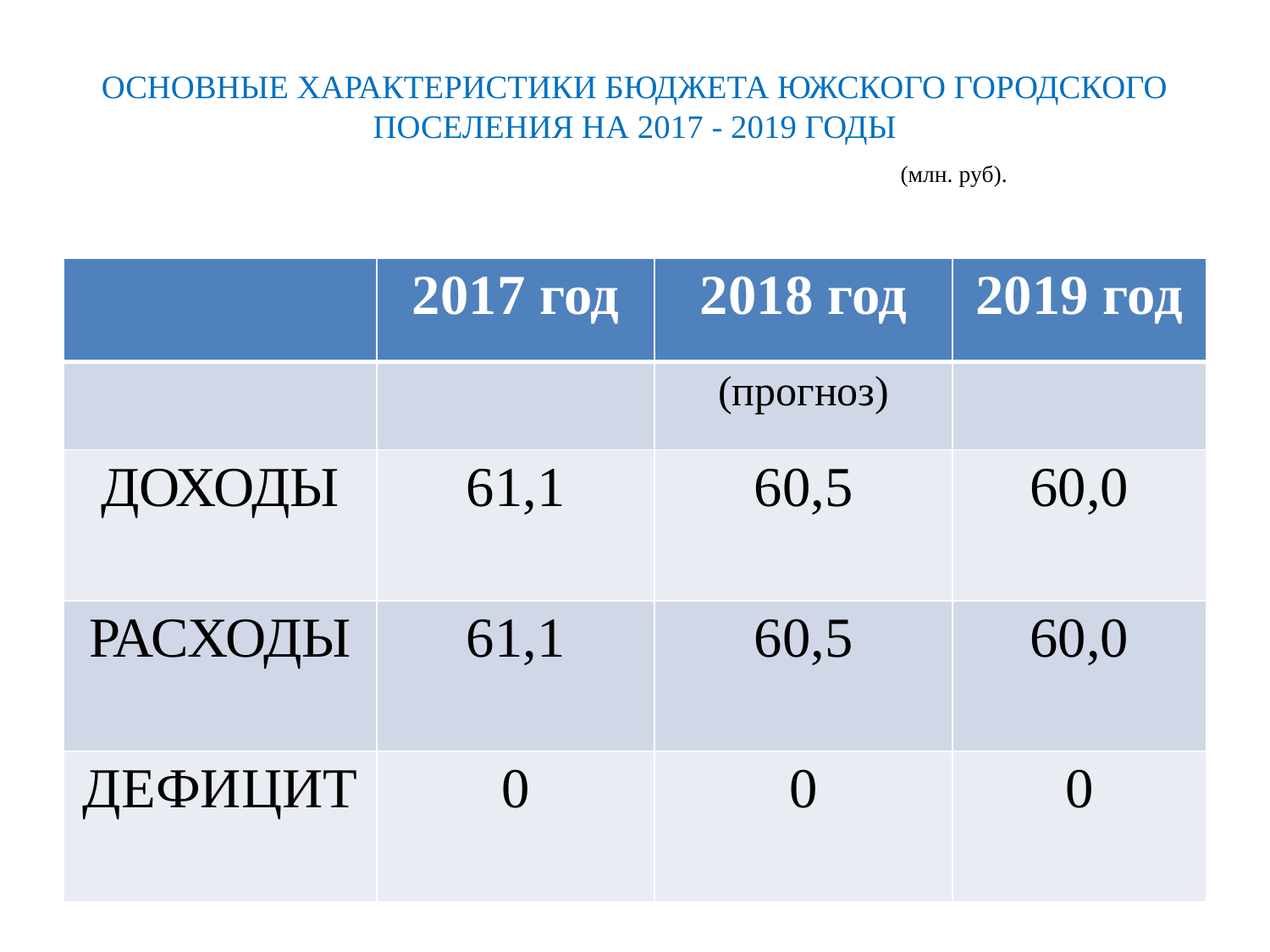

# ОСНОВНЫЕ ХАРАКТЕРИСТИКИ БЮДЖЕТА ЮЖСКОГО ГОРОДСКОГО ПОСЕЛЕНИЯ НА 2017 - 2019 ГОДЫ (млн. руб).
|  | 2017 год | 2018 год | 2019 год |
| --- | --- | --- | --- |
|  |  | (прогноз) |  |
| ДОХОДЫ | 61,1 | 60,5 | 60,0 |
| РАСХОДЫ | 61,1 | 60,5 | 60,0 |
| ДЕФИЦИТ | 0 | 0 | 0 |